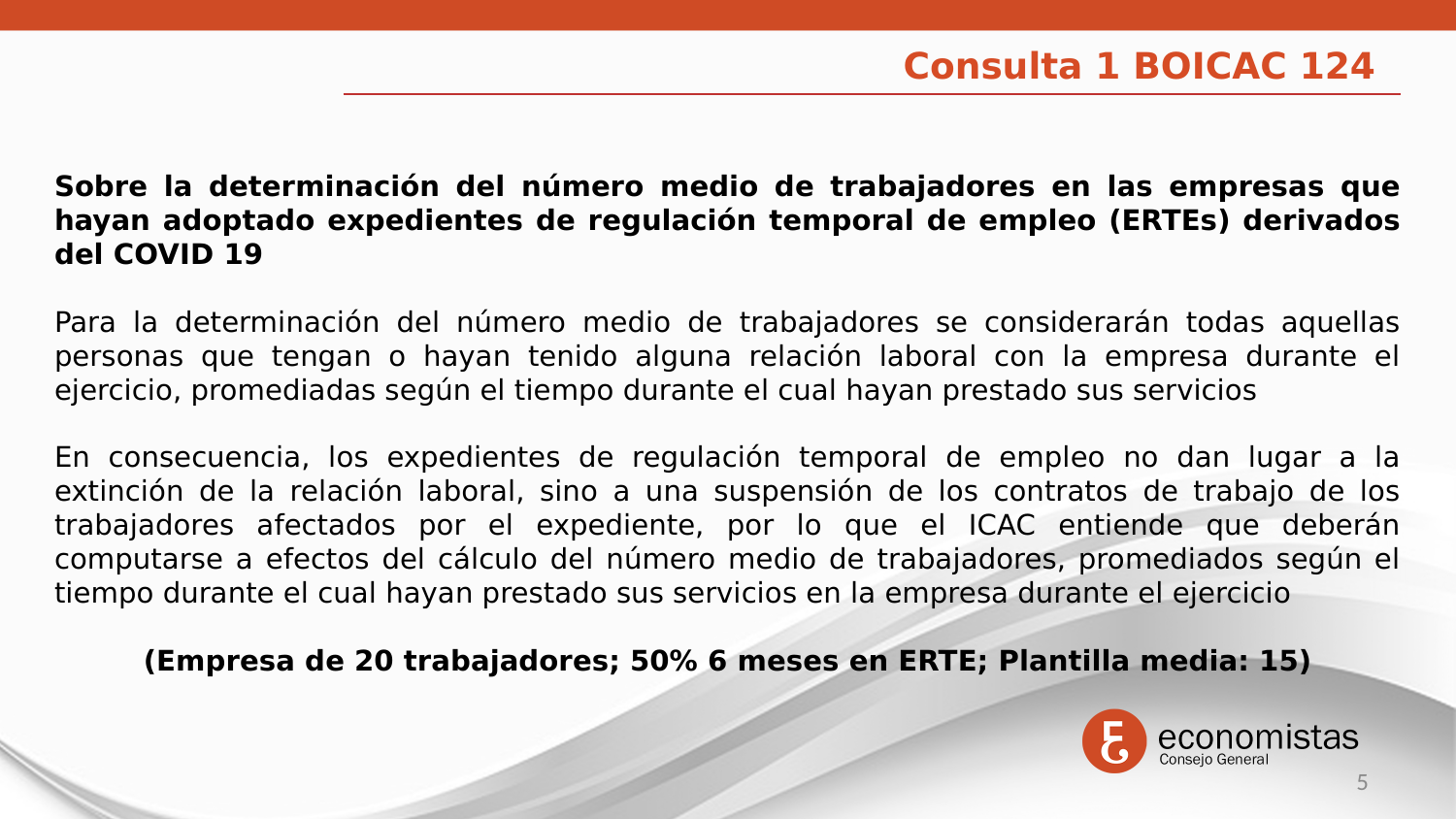

Consulta 1 BOICAC 124
Sobre la determinación del número medio de trabajadores en las empresas que hayan adoptado expedientes de regulación temporal de empleo (ERTEs) derivados del COVID 19

Para la determinación del número medio de trabajadores se considerarán todas aquellas personas que tengan o hayan tenido alguna relación laboral con la empresa durante el ejercicio, promediadas según el tiempo durante el cual hayan prestado sus servicios

En consecuencia, los expedientes de regulación temporal de empleo no dan lugar a la extinción de la relación laboral, sino a una suspensión de los contratos de trabajo de los trabajadores afectados por el expediente, por lo que el ICAC entiende que deberán computarse a efectos del cálculo del número medio de trabajadores, promediados según el tiempo durante el cual hayan prestado sus servicios en la empresa durante el ejercicio

(Empresa de 20 trabajadores; 50% 6 meses en ERTE; Plantilla media: 15)
5